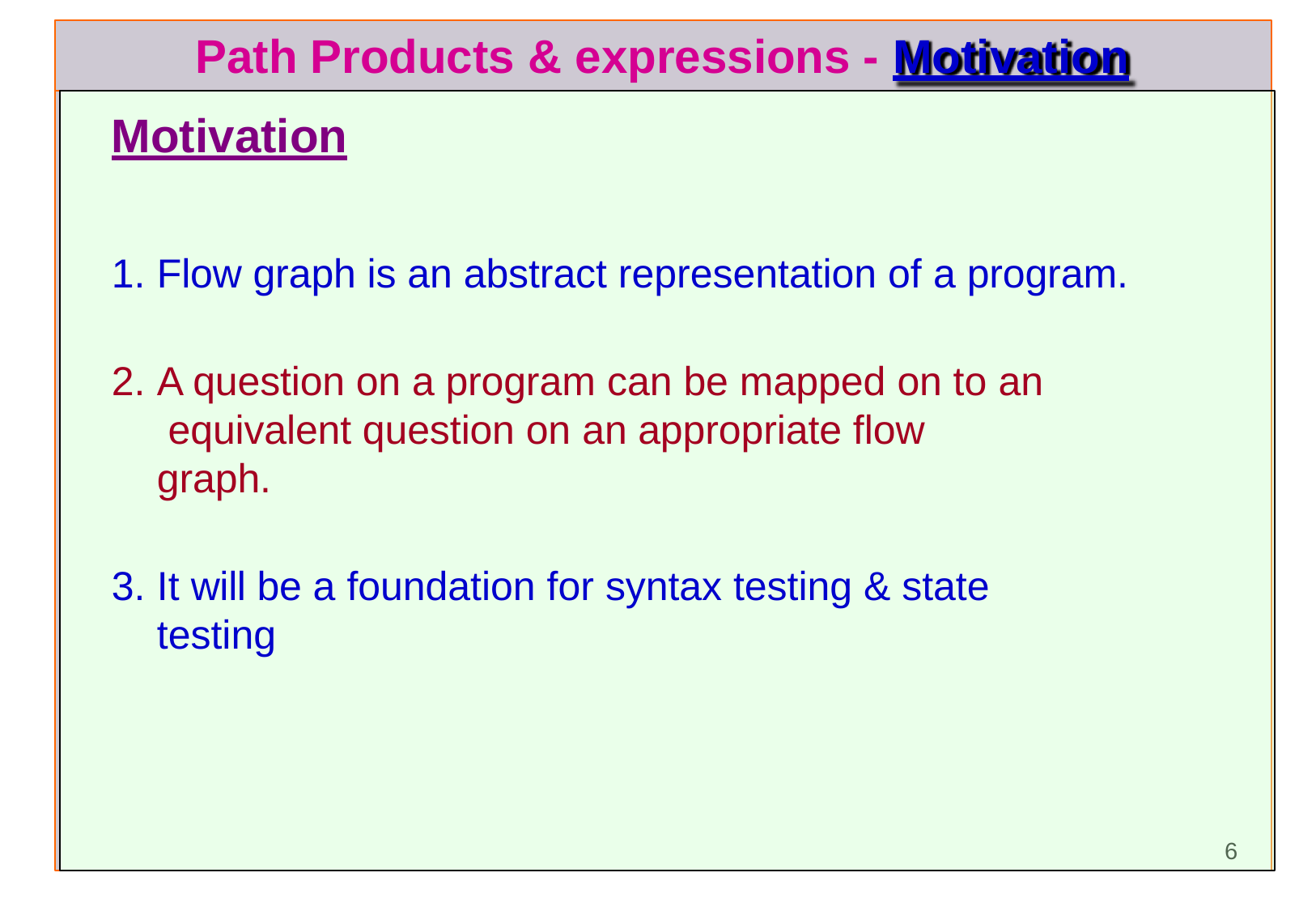

# Path Products & expressions - Motivation

Motivation

Flow graph is an abstract representation of a program.

A question on a program can be mapped on to an  equivalent question on an appropriate flow graph.

It will be a foundation for syntax testing & state testing
6